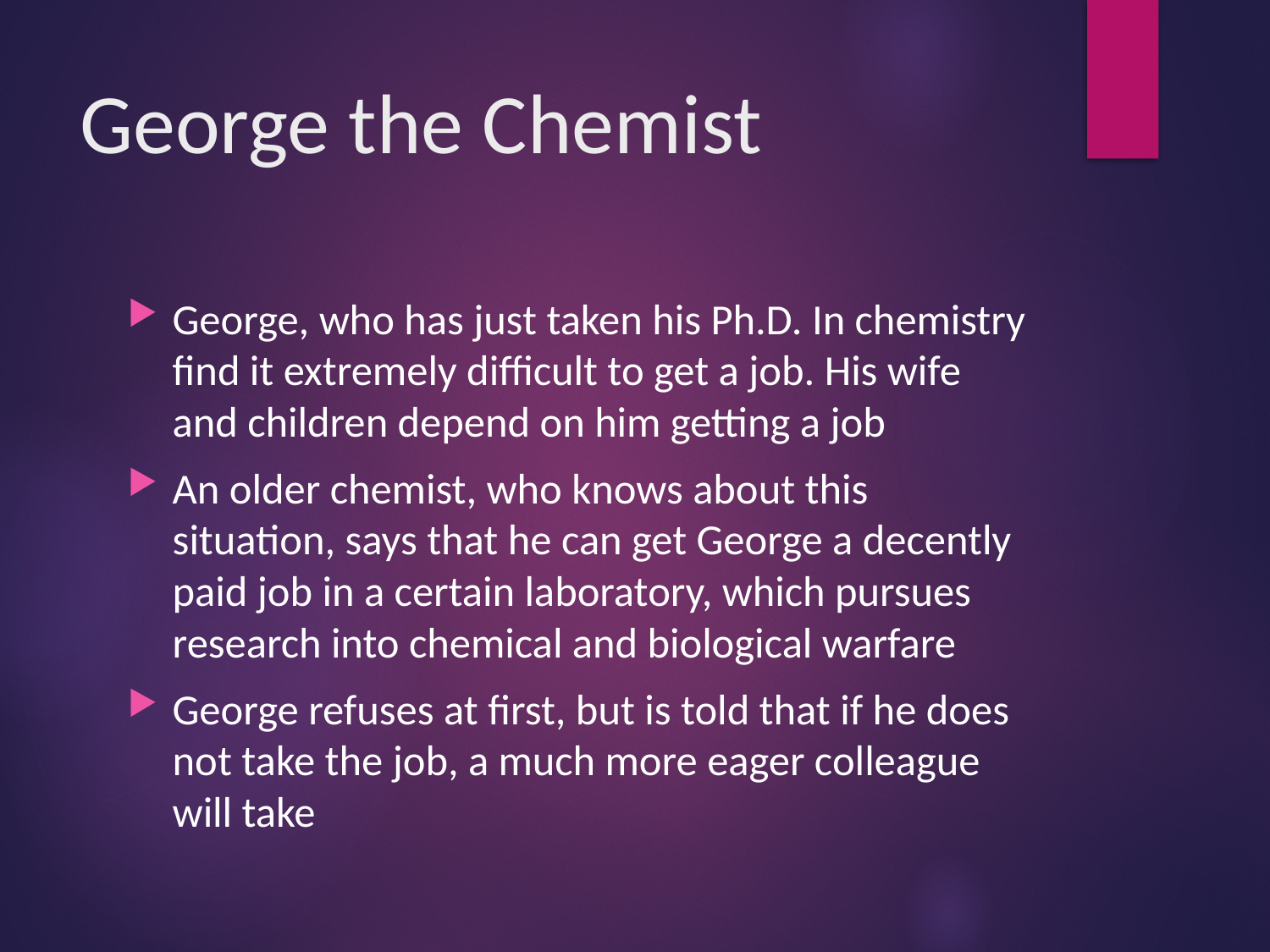

# George the Chemist
George, who has just taken his Ph.D. In chemistry find it extremely difficult to get a job. His wife and children depend on him getting a job
An older chemist, who knows about this situation, says that he can get George a decently paid job in a certain laboratory, which pursues research into chemical and biological warfare
George refuses at first, but is told that if he does not take the job, a much more eager colleague will take